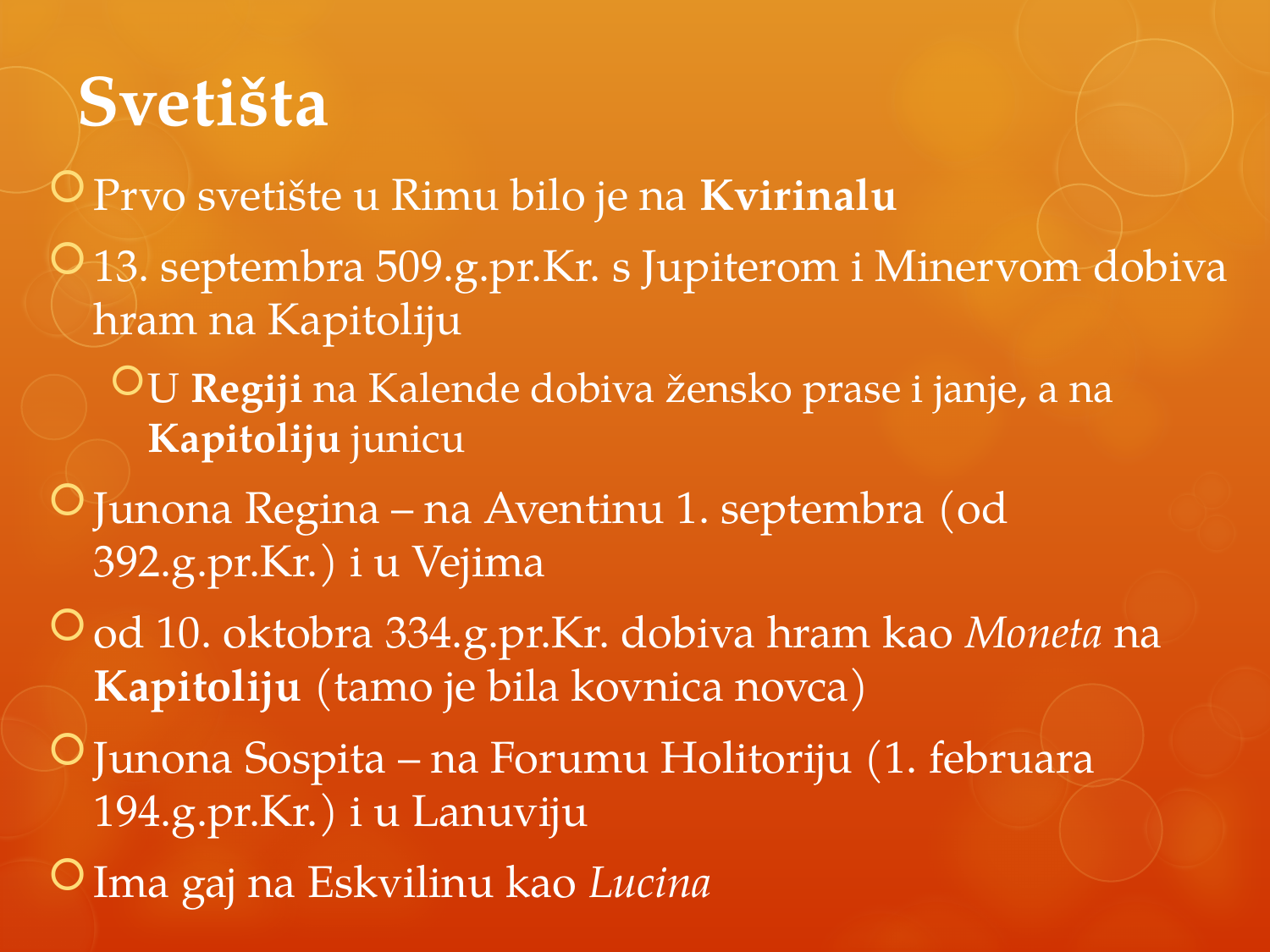

# Svetišta
Prvo svetište u Rimu bilo je na Kvirinalu
13. septembra 509.g.pr.Kr. s Jupiterom i Minervom dobiva hram na Kapitoliju
U Regiji na Kalende dobiva žensko prase i janje, a na Kapitoliju junicu
Junona Regina – na Aventinu 1. septembra (od 392.g.pr.Kr.) i u Vejima
od 10. oktobra 334.g.pr.Kr. dobiva hram kao Moneta na Kapitoliju (tamo je bila kovnica novca)
Junona Sospita – na Forumu Holitoriju (1. februara 194.g.pr.Kr.) i u Lanuviju
Ima gaj na Eskvilinu kao Lucina